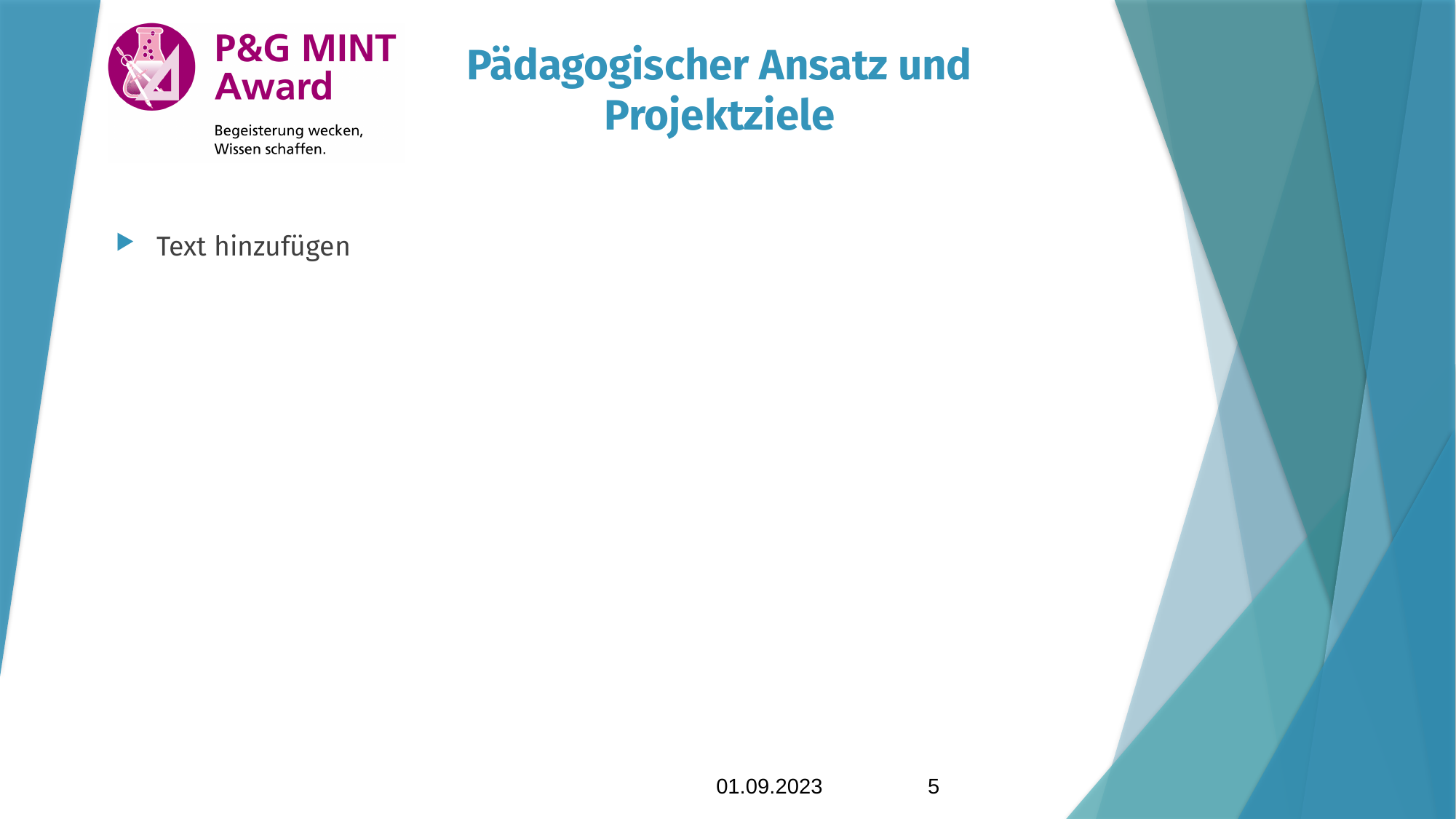

Pädagogischer Ansatz und Projektziele
Text hinzufügen

01.09.2023
5